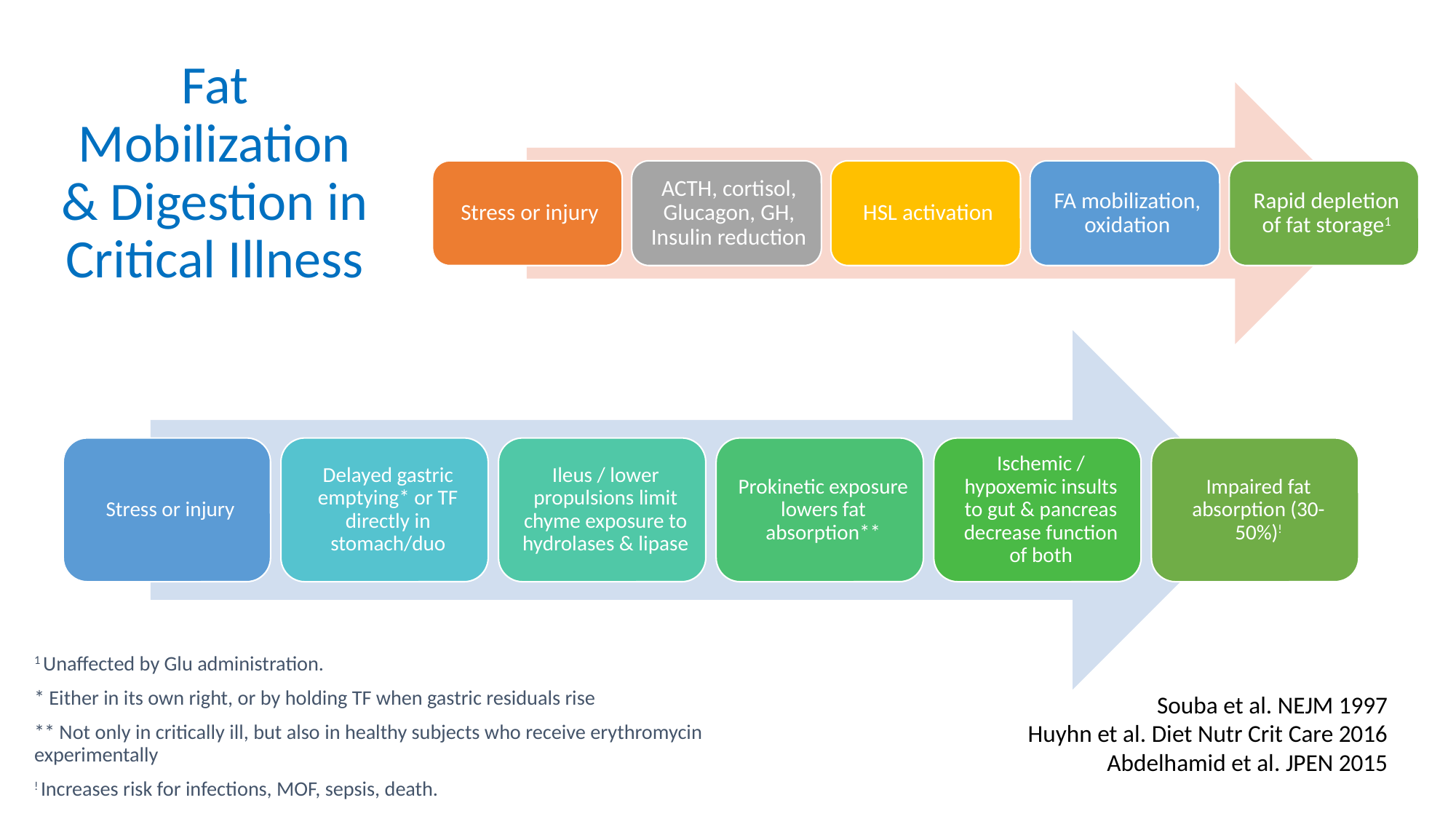

# Fat Mobilization & Digestion in Critical Illness
Stress or injury
ACTH, cortisol, Glucagon, GH, Insulin reduction
HSL activation
FA mobilization, oxidation
Rapid depletion of fat storage1
Stress or injury
Delayed gastric emptying* or TF directly in stomach/duo
Ileus / lower propulsions limit chyme exposure to hydrolases & lipase
Prokinetic exposure lowers fat absorption**
Ischemic / hypoxemic insults to gut & pancreas decrease function of both
Impaired fat absorption (30-50%)!
1 Unaffected by Glu administration.
* Either in its own right, or by holding TF when gastric residuals rise
** Not only in critically ill, but also in healthy subjects who receive erythromycin experimentally
! Increases risk for infections, MOF, sepsis, death.

Souba et al. NEJM 1997
Huyhn et al. Diet Nutr Crit Care 2016
Abdelhamid et al. JPEN 2015